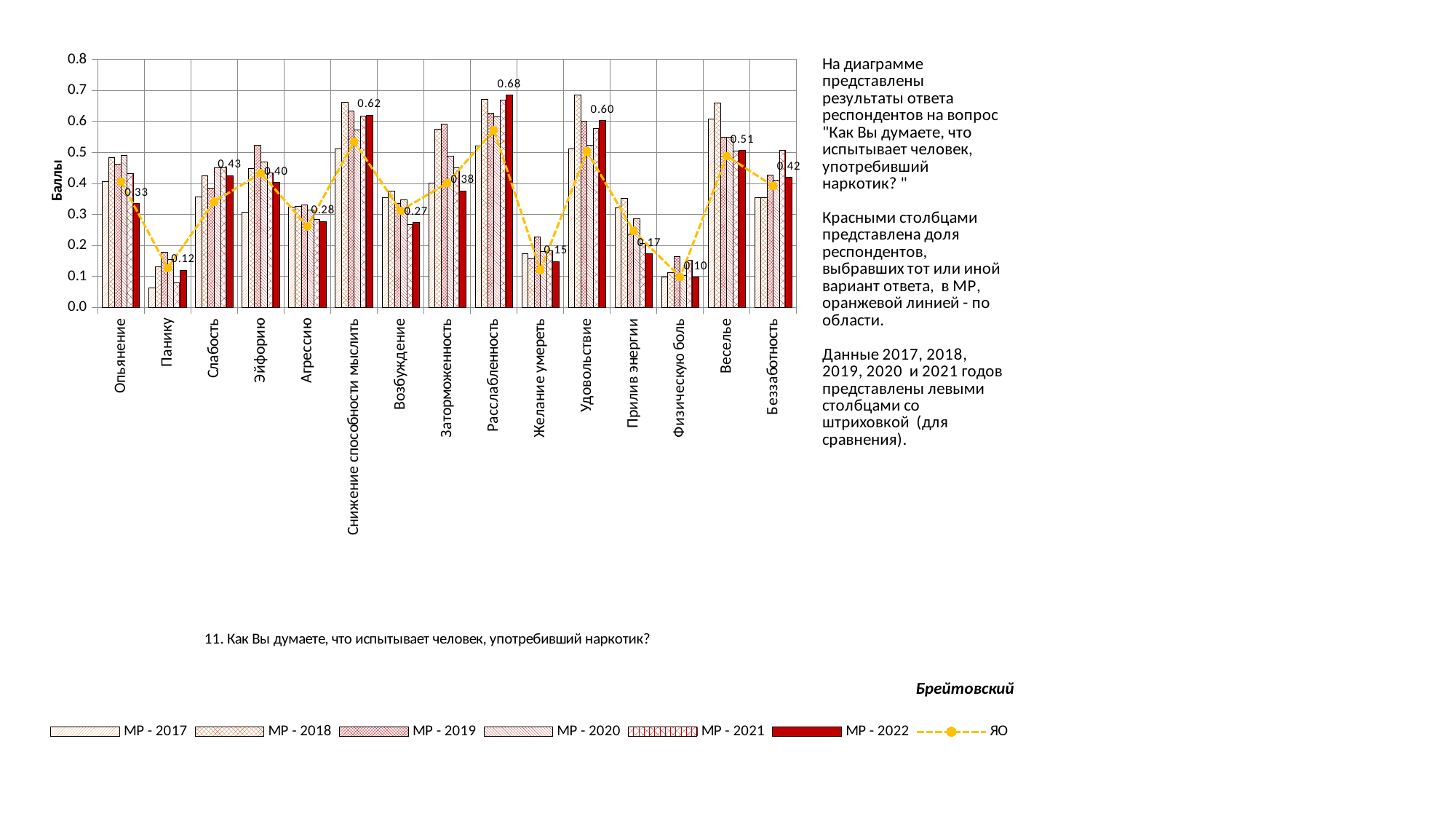

### Chart

| Category | МР - 2017 | МР - 2018 | МР - 2019 | МР - 2020 | МР - 2021 | МР - 2022 |  | ЯО |
|---|---|---|---|---|---|---|---|---|
| Опьянение | 0.4057752592235351 | 0.4833681956272723 | 0.4625 | 0.49026390276390275 | 0.4321496660072819 | 0.3347402597402597 | None | 0.4067565651639933 |
| Панику | 0.06355799373040752 | 0.13012600229095073 | 0.17797619047619048 | 0.15547369297369296 | 0.07832881798113586 | 0.12049062049062048 | None | 0.12680522273971692 |
| Слабость | 0.3560284543043164 | 0.42462647542208276 | 0.3851190476190476 | 0.44998334998335 | 0.4510496402052694 | 0.425974025974026 | None | 0.34137348065094 |
| Эйфорию | 0.3081142994936098 | 0.4481124557995916 | 0.5244047619047618 | 0.4688270063270063 | 0.435235156675554 | 0.40299422799422796 | None | 0.4335490004603212 |
| Агрессию | 0.32430672775500363 | 0.32602968275312516 | 0.33035714285714285 | 0.31522227772227773 | 0.2842020010894183 | 0.27774170274170273 | None | 0.2618504286430912 |
| Снижение способности мыслить | 0.5113998070894623 | 0.6632601225160615 | 0.6333333333333333 | 0.5720487845487845 | 0.6164100799862389 | 0.6204184704184704 | None | 0.5355641684071566 |
| Возбуждение | 0.3542440318302388 | 0.37652771552368147 | 0.3363095238095238 | 0.3475940725940726 | 0.267176256414667 | 0.27409812409812406 | None | 0.3122230557854804 |
| Заторможенность | 0.40187484928864237 | 0.5744745754270631 | 0.5910714285714286 | 0.4886821511821512 | 0.45177173819557925 | 0.37572150072150073 | None | 0.4016541038391808 |
| Расслабленность | 0.5222630817458404 | 0.6724363763135615 | 0.6279761904761905 | 0.6140526140526141 | 0.6691698202459792 | 0.6847402597402596 | None | 0.5720146873819624 |
| Желание умереть | 0.17380636604774538 | 0.1574617759848598 | 0.22797619047619044 | 0.17998667998667997 | 0.18384829850061638 | 0.14776334776334776 | None | 0.12094102241565347 |
| Удовольствие | 0.5127019532191947 | 0.6862020020917375 | 0.6 | 0.5226148851148851 | 0.5771462257389409 | 0.6031024531024531 | None | 0.5038283276021273 |
| Прилив энергии | 0.32109356161080305 | 0.3532135564520146 | 0.2369047619047619 | 0.2858641358641359 | 0.2066149909692956 | 0.17261904761904762 | None | 0.24709107182200943 |
| Физическую боль | 0.0986013986013986 | 0.11164276109367996 | 0.1630952380952381 | 0.10386280386280386 | 0.15284288007797941 | 0.09751082251082252 | None | 0.09868867078367562 |
| Веселье | 0.6071376898963106 | 0.6591077742915484 | 0.5488095238095239 | 0.5502539127539127 | 0.5043003354261633 | 0.506962481962482 | None | 0.4887618337319758 |
| Беззаботность | 0.35453942609115024 | 0.35326211464714374 | 0.42738095238095236 | 0.41171744921744924 | 0.5075721739629024 | 0.41915584415584417 | None | 0.39155947724443824 |